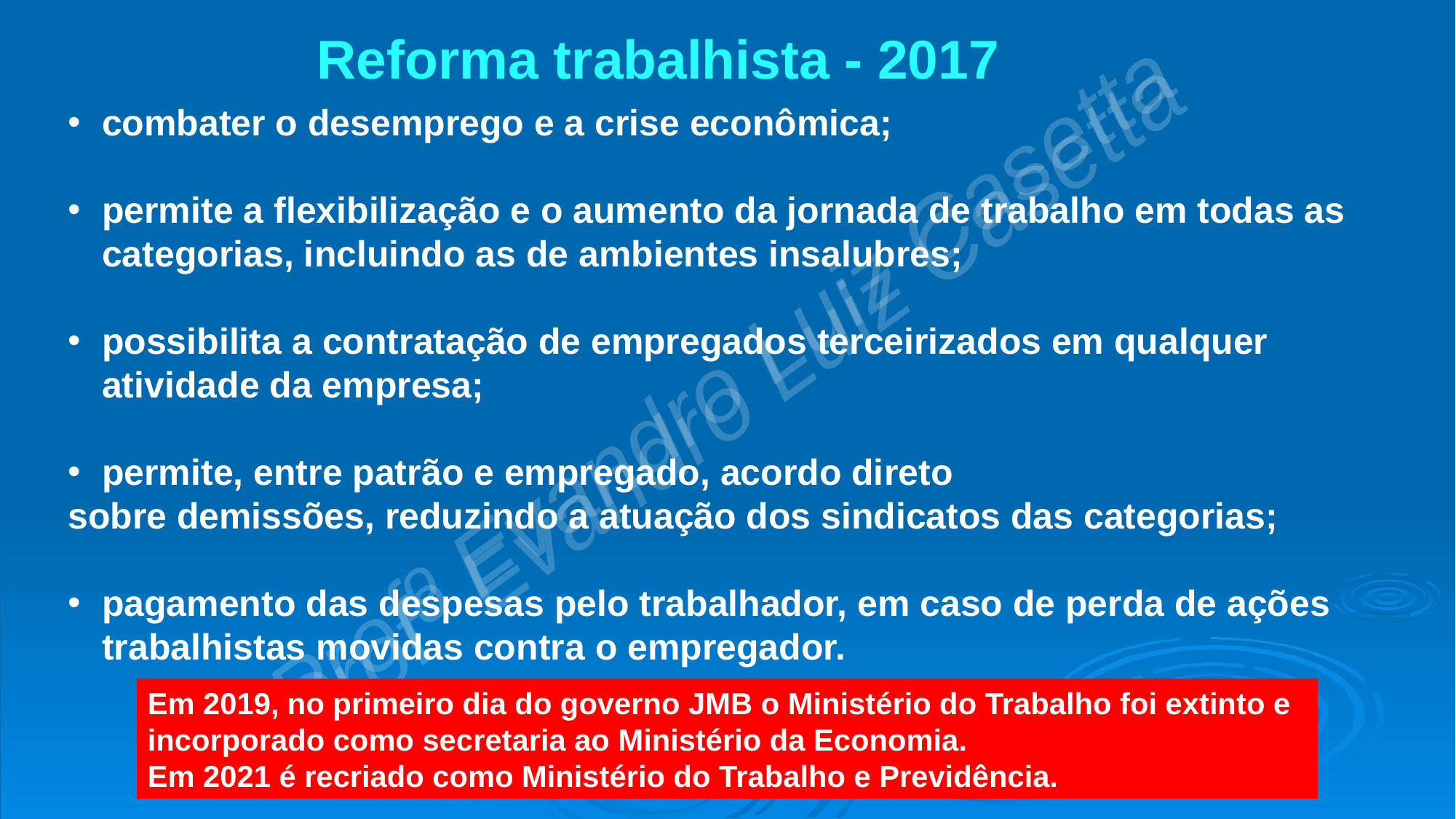

Reforma trabalhista - 2017
combater o desemprego e a crise econômica;

permite a flexibilização e o aumento da jornada de trabalho em todas as categorias, incluindo as de ambientes insalubres;

possibilita a contratação de empregados terceirizados em qualquer atividade da empresa;

permite, entre patrão e empregado, acordo direto
sobre demissões, reduzindo a atuação dos sindicatos das categorias;

pagamento das despesas pelo trabalhador, em caso de perda de ações trabalhistas movidas contra o empregador.

Profº Evandro Luiz Casetta
Em 2019, no primeiro dia do governo JMB o Ministério do Trabalho foi extinto e incorporado como secretaria ao Ministério da Economia.
Em 2021 é recriado como Ministério do Trabalho e Previdência.